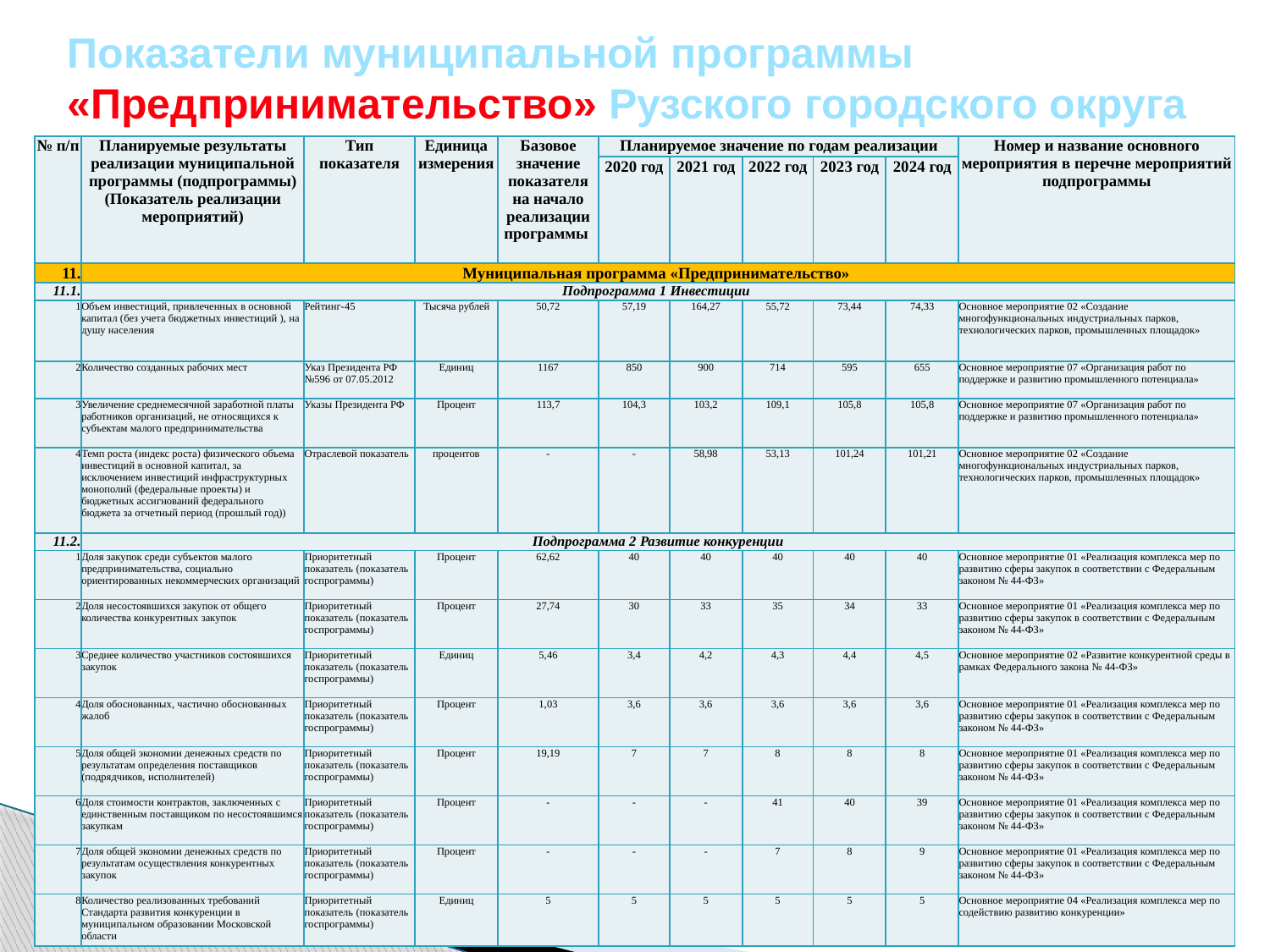

# Показатели муниципальной программы «Предпринимательство» Рузского городского округа
| № п/п | Планируемые результаты реализации муниципальной программы (подпрограммы) (Показатель реализации мероприятий) | Тип показателя | Единица измерения | Базовое значение показателя на начало реализации программы | Планируемое значение по годам реализации |  |  |  |  | Номер и название основного мероприятия в перечне мероприятий подпрограммы |
| --- | --- | --- | --- | --- | --- | --- | --- | --- | --- | --- |
|  |  |  |  |  | 2020 год | 2021 год | 2022 год | 2023 год | 2024 год |  |
| 11. | Муниципальная программа «Предпринимательство» |  |  |  |  |  |  |  |  |  |
| 11.1. | Подпрограмма 1 Инвестиции |  |  |  |  |  |  |  |  |  |
| 1 | Объем инвестиций, привлеченных в основной капитал (без учета бюджетных инвестиций ), на душу населения | Рейтинг-45 | Тысяча рублей | 50,72 | 57,19 | 164,27 | 55,72 | 73,44 | 74,33 | Основное мероприятие 02 «Создание многофункциональных индустриальных парков, технологических парков, промышленных площадок» |
| 2 | Количество созданных рабочих мест | Указ Президента РФ №596 от 07.05.2012 | Единиц | 1167 | 850 | 900 | 714 | 595 | 655 | Основное мероприятие 07 «Организация работ по поддержке и развитию промышленного потенциала» |
| 3 | Увеличение среднемесячной заработной платы работников организаций, не относящихся к субъектам малого предпринимательства | Указы Президента РФ | Процент | 113,7 | 104,3 | 103,2 | 109,1 | 105,8 | 105,8 | Основное мероприятие 07 «Организация работ по поддержке и развитию промышленного потенциала» |
| 4 | Темп роста (индекс роста) физического объема инвестиций в основной капитал, за исключением инвестиций инфраструктурных монополий (федеральные проекты) и бюджетных ассигнований федерального бюджета за отчетный период (прошлый год)) | Отраслевой показатель | процентов | - | - | 58,98 | 53,13 | 101,24 | 101,21 | Основное мероприятие 02 «Создание многофункциональных индустриальных парков, технологических парков, промышленных площадок» |
| 11.2. | Подпрограмма 2 Развитие конкуренции |  |  |  |  |  |  |  |  |  |
| 1 | Доля закупок среди субъектов малого предпринимательства, социально ориентированных некоммерческих организаций | Приоритетный показатель (показатель госпрограммы) | Процент | 62,62 | 40 | 40 | 40 | 40 | 40 | Основное мероприятие 01 «Реализация комплекса мер по развитию сферы закупок в соответствии с Федеральным законом № 44-ФЗ» |
| 2 | Доля несостоявшихся закупок от общего количества конкурентных закупок | Приоритетный показатель (показатель госпрограммы) | Процент | 27,74 | 30 | 33 | 35 | 34 | 33 | Основное мероприятие 01 «Реализация комплекса мер по развитию сферы закупок в соответствии с Федеральным законом № 44-ФЗ» |
| 3 | Среднее количество участников состоявшихся закупок | Приоритетный показатель (показатель госпрограммы) | Единиц | 5,46 | 3,4 | 4,2 | 4,3 | 4,4 | 4,5 | Основное мероприятие 02 «Развитие конкурентной среды в рамках Федерального закона № 44-ФЗ» |
| 4 | Доля обоснованных, частично обоснованных жалоб | Приоритетный показатель (показатель госпрограммы) | Процент | 1,03 | 3,6 | 3,6 | 3,6 | 3,6 | 3,6 | Основное мероприятие 01 «Реализация комплекса мер по развитию сферы закупок в соответствии с Федеральным законом № 44-ФЗ» |
| 5 | Доля общей экономии денежных средств по результатам определения поставщиков (подрядчиков, исполнителей) | Приоритетный показатель (показатель госпрограммы) | Процент | 19,19 | 7 | 7 | 8 | 8 | 8 | Основное мероприятие 01 «Реализация комплекса мер по развитию сферы закупок в соответствии с Федеральным законом № 44-ФЗ» |
| 6 | Доля стоимости контрактов, заключенных с единственным поставщиком по несостоявшимся закупкам | Приоритетный показатель (показатель госпрограммы) | Процент | - | - | - | 41 | 40 | 39 | Основное мероприятие 01 «Реализация комплекса мер по развитию сферы закупок в соответствии с Федеральным законом № 44-ФЗ» |
| 7 | Доля общей экономии денежных средств по результатам осуществления конкурентных закупок | Приоритетный показатель (показатель госпрограммы) | Процент | - | - | - | 7 | 8 | 9 | Основное мероприятие 01 «Реализация комплекса мер по развитию сферы закупок в соответствии с Федеральным законом № 44-ФЗ» |
| 8 | Количество реализованных требований Стандарта развития конкуренции в муниципальном образовании Московской области | Приоритетный показатель (показатель госпрограммы) | Единиц | 5 | 5 | 5 | 5 | 5 | 5 | Основное мероприятие 04 «Реализация комплекса мер по содействию развитию конкуренции» |